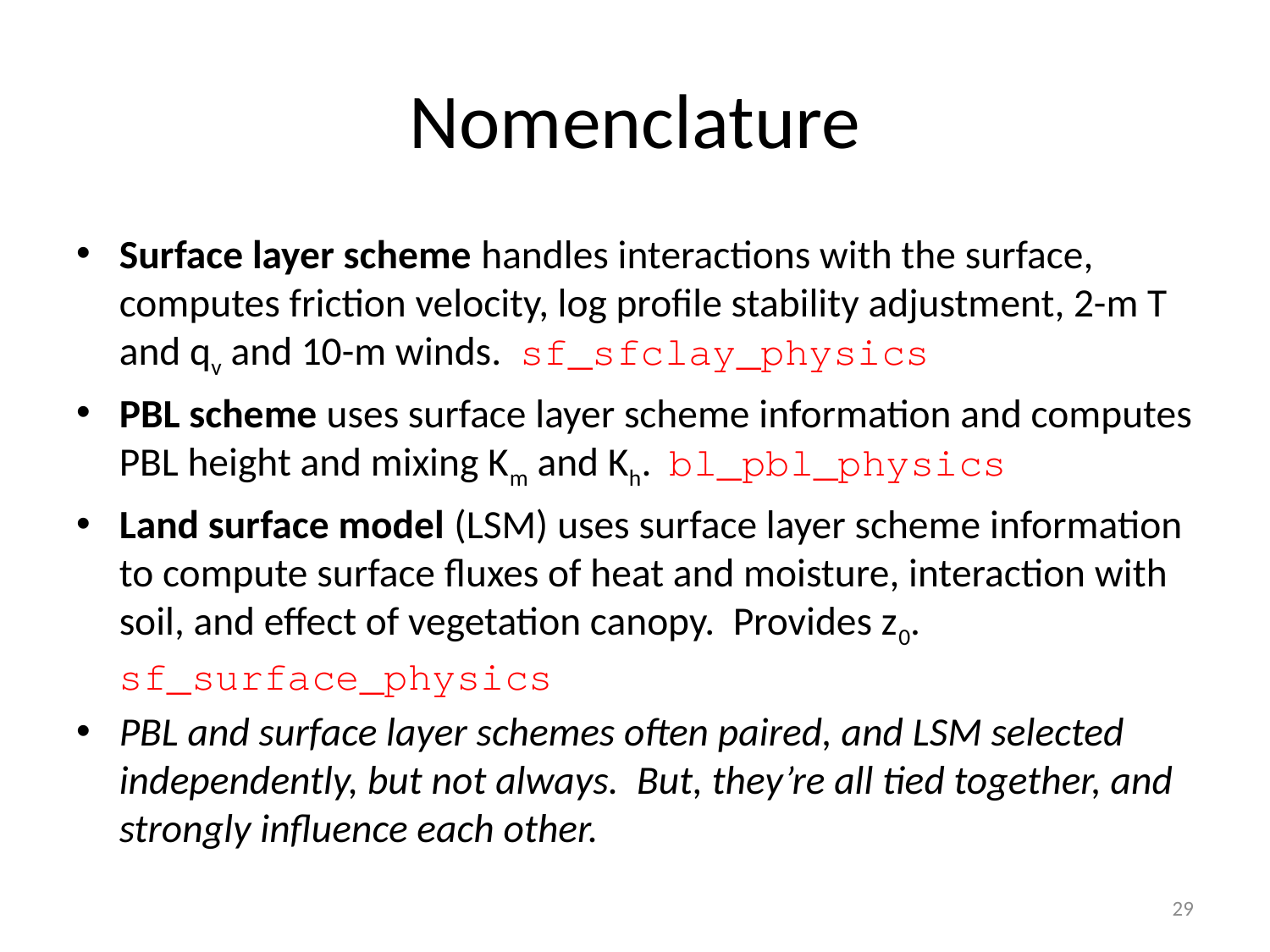

# Nomenclature
Surface layer scheme handles interactions with the surface, computes friction velocity, log profile stability adjustment, 2-m T and qv and 10-m winds.  sf_sfclay_physics
PBL scheme uses surface layer scheme information and computes PBL height and mixing Km and Kh.  bl_pbl_physics
Land surface model (LSM) uses surface layer scheme information to compute surface fluxes of heat and moisture, interaction with soil, and effect of vegetation canopy.  Provides z0.  sf_surface_physics
PBL and surface layer schemes often paired, and LSM selected independently, but not always.  But, they’re all tied together, and strongly influence each other.

29